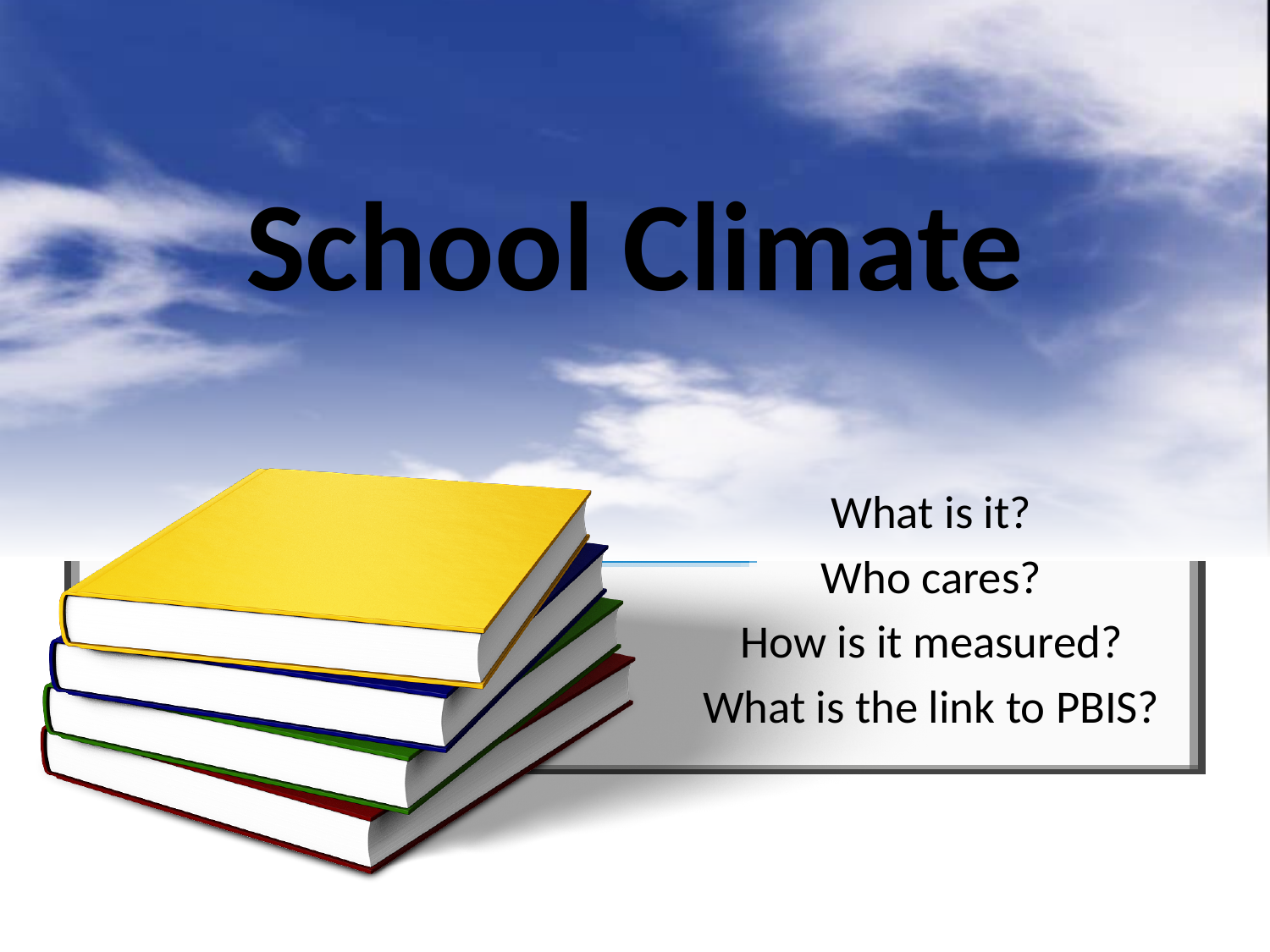

# School Climate
What is it?
Who cares?
How is it measured?
What is the link to PBIS?